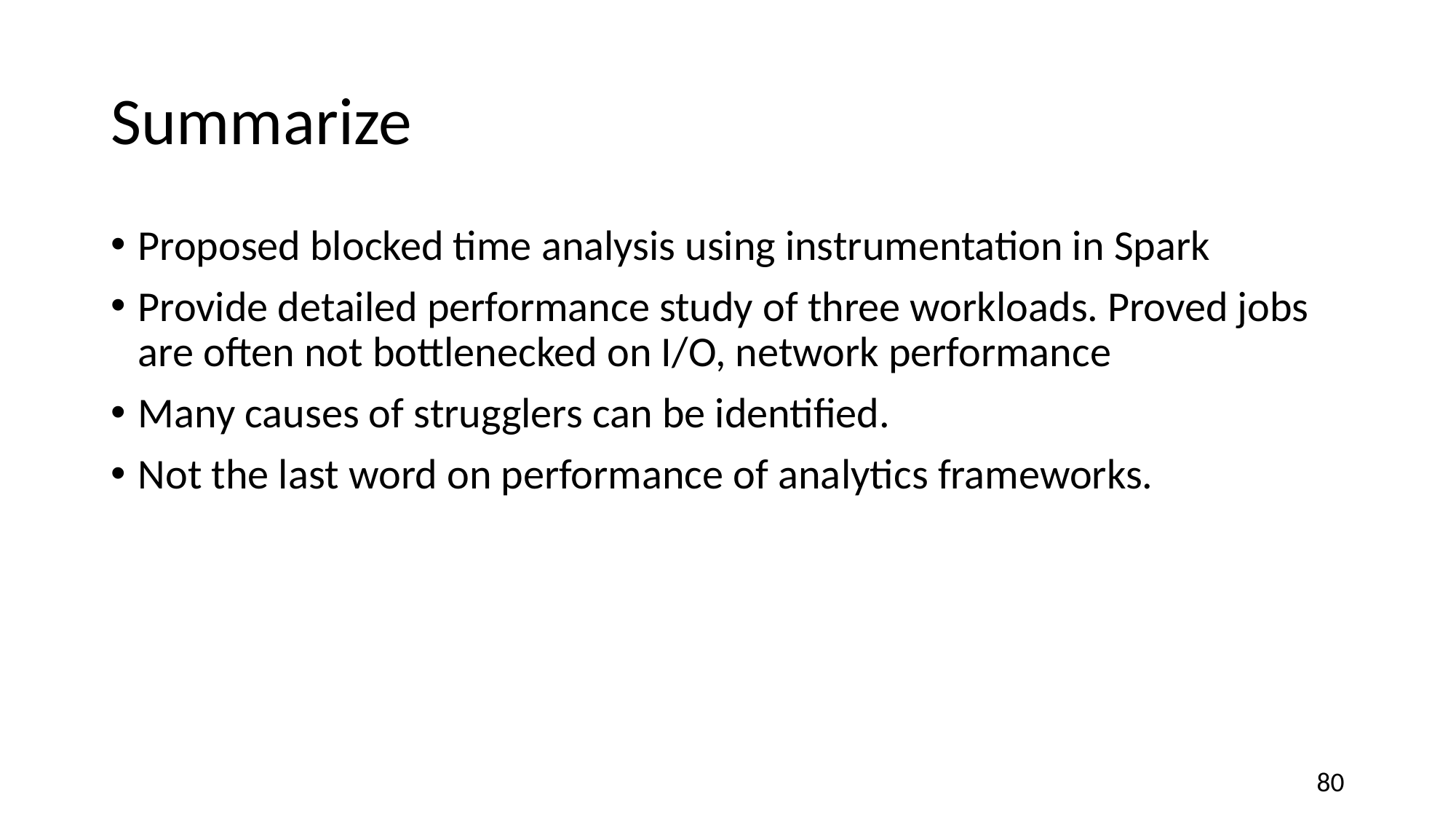

# Summarize
Proposed blocked time analysis using instrumentation in Spark
Provide detailed performance study of three workloads. Proved jobs are often not bottlenecked on I/O, network performance
Many causes of strugglers can be identified.
Not the last word on performance of analytics frameworks.

80